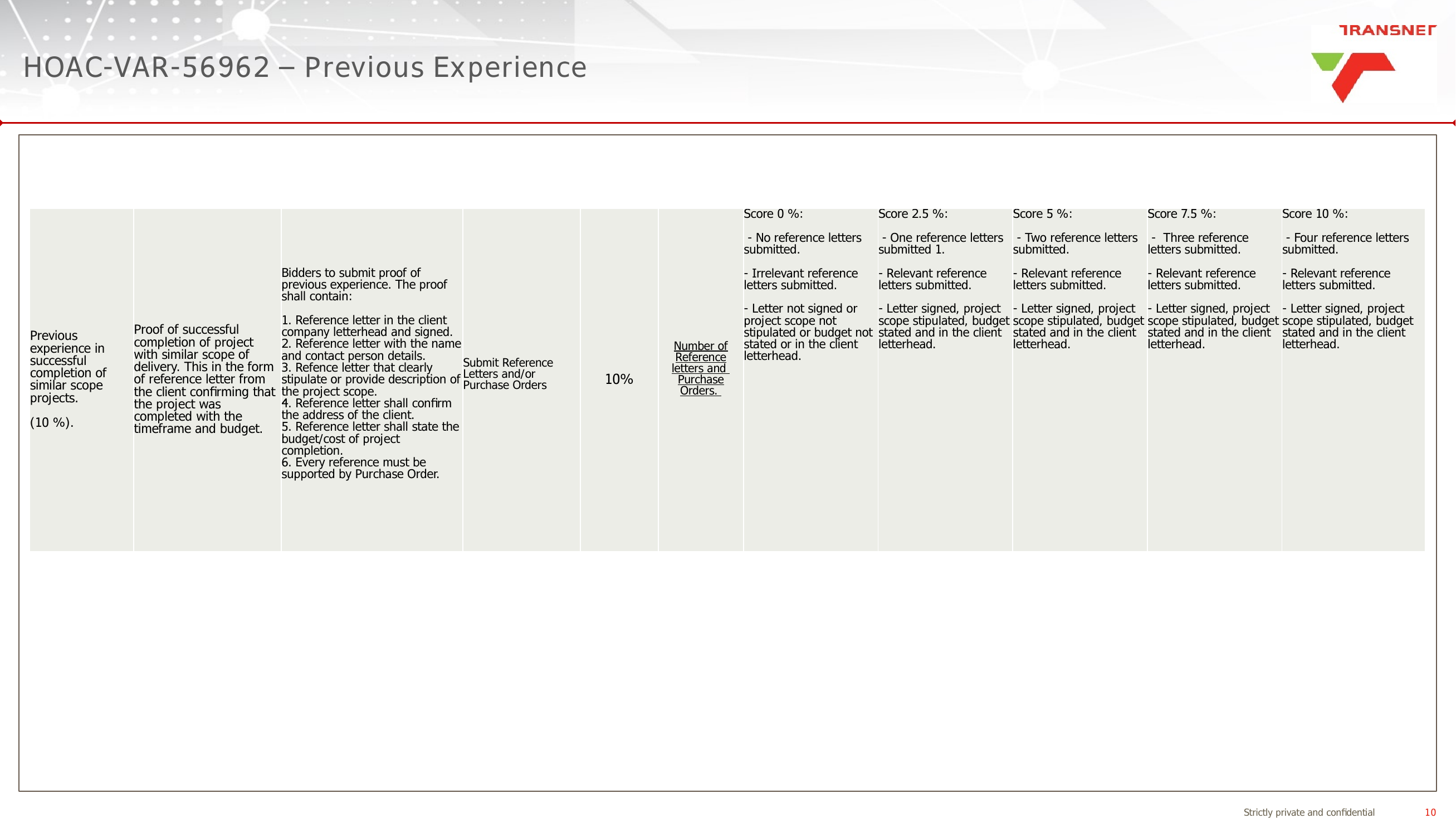

# HOAC-VAR-56962 – Previous Experience
| Previous experience in successful completion of similar scope projects. (10 %). | Proof of successful completion of project with similar scope of delivery. This in the form of reference letter from the client confirming that the project was completed with the timeframe and budget. | Bidders to submit proof of previous experience. The proof shall contain: 1. Reference letter in the client company letterhead and signed. 2. Reference letter with the name and contact person details. 3. Refence letter that clearly stipulate or provide description of the project scope. 4. Reference letter shall confirm the address of the client. 5. Reference letter shall state the budget/cost of project completion. 6. Every reference must be supported by Purchase Order. | Submit Reference Letters and/or Purchase Orders | 10% | Number of Reference letters and Purchase Orders. | Score 0 %: - No reference letters submitted. - Irrelevant reference letters submitted. - Letter not signed or project scope not stipulated or budget not stated or in the client letterhead. | Score 2.5 %: - One reference letters submitted 1. - Relevant reference letters submitted. - Letter signed, project scope stipulated, budget stated and in the client letterhead. | Score 5 %: - Two reference letters submitted. - Relevant reference letters submitted. - Letter signed, project scope stipulated, budget stated and in the client letterhead. | Score 7.5 %: - Three reference letters submitted. - Relevant reference letters submitted. - Letter signed, project scope stipulated, budget stated and in the client letterhead. | Score 10 %: - Four reference letters submitted. - Relevant reference letters submitted. - Letter signed, project scope stipulated, budget stated and in the client letterhead. |
| --- | --- | --- | --- | --- | --- | --- | --- | --- | --- | --- |